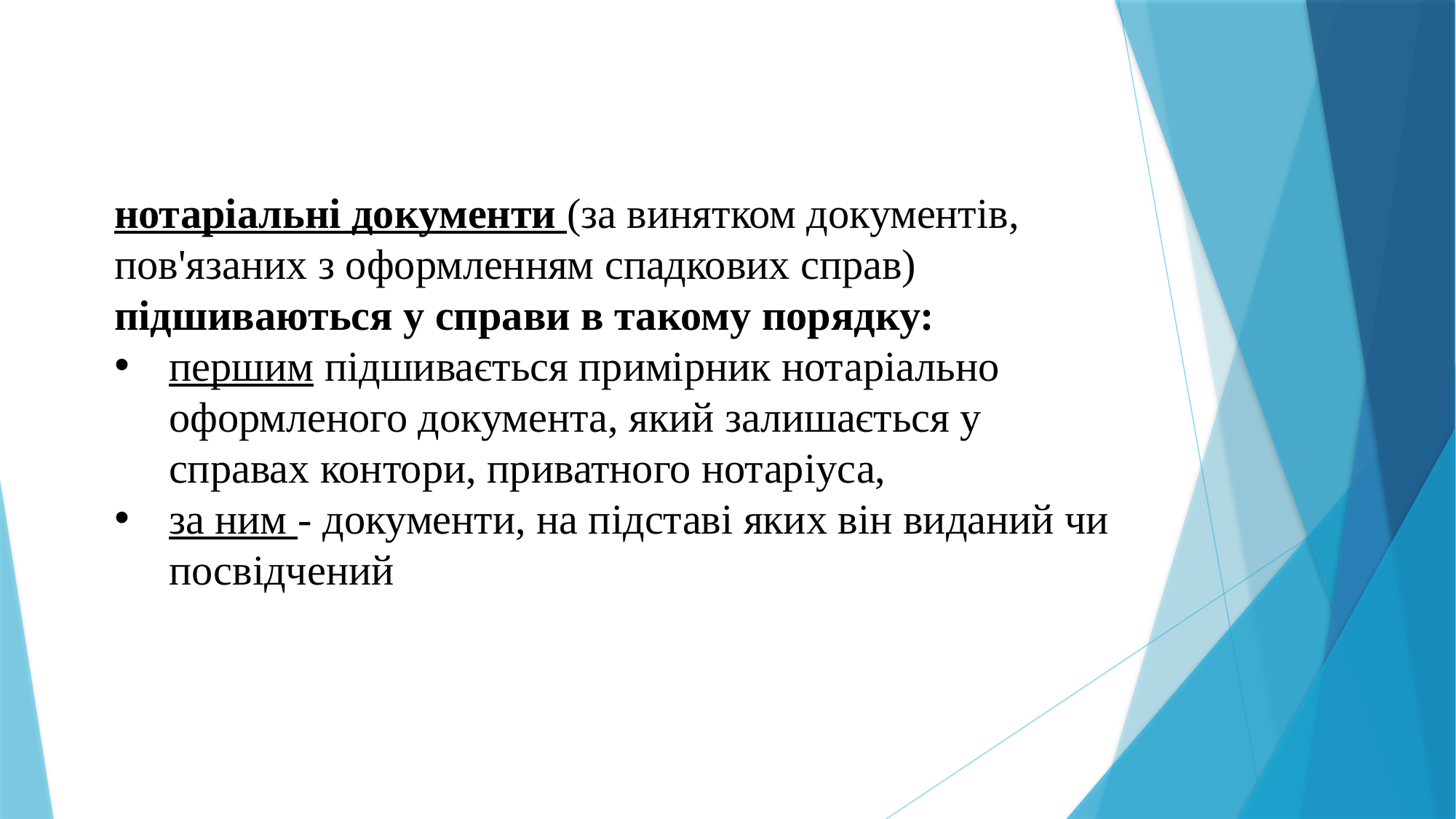

нотаріальні документи (за винятком документів, пов'язаних з оформленням спадкових справ) підшиваються у справи в такому порядку:
першим підшивається примірник нотаріально оформленого документа, який залишається у справах контори, приватного нотаріуса,
за ним - документи, на підставі яких він виданий чи посвідчений